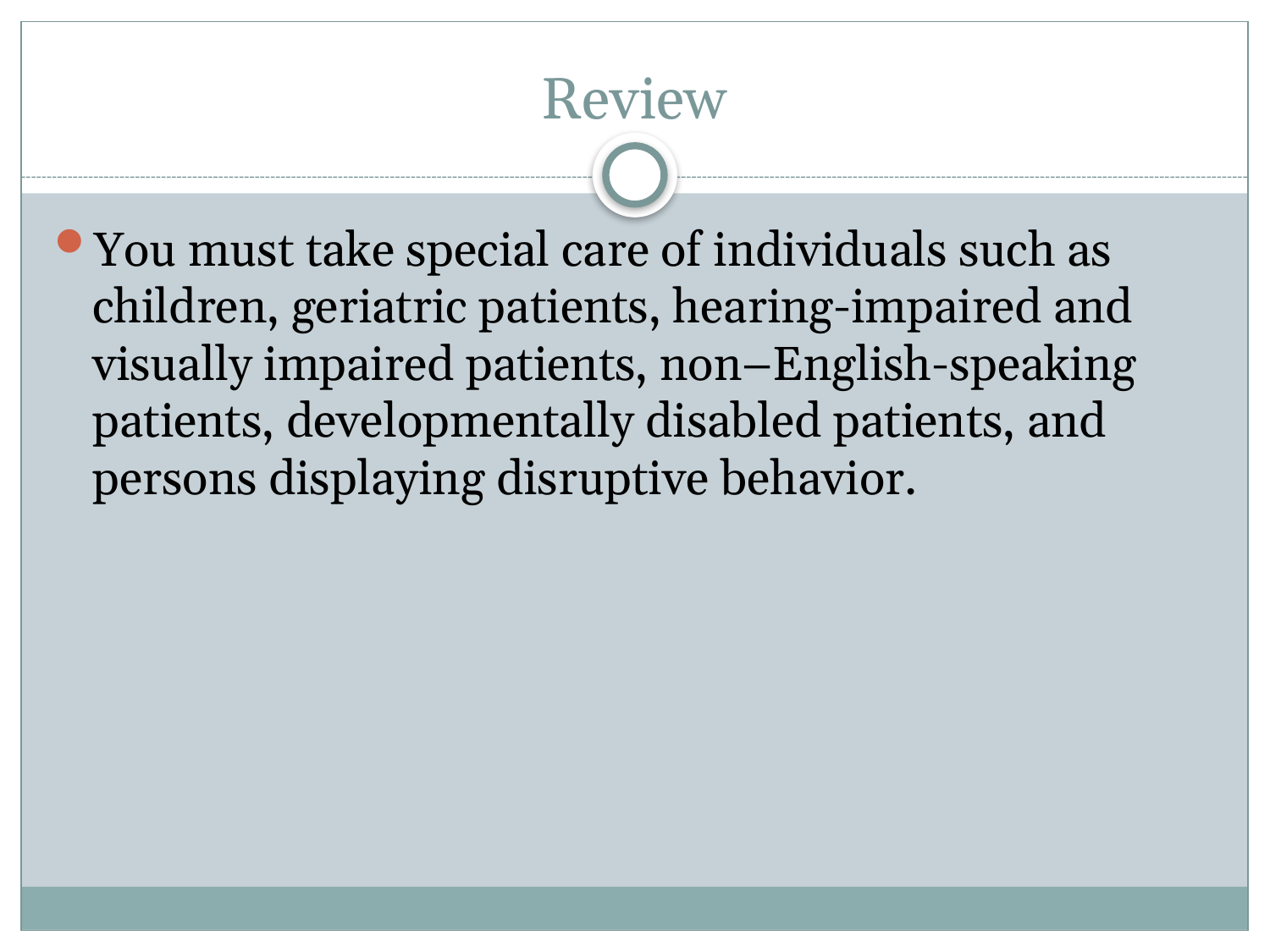

# Review
You must take special care of individuals such as children, geriatric patients, hearing-impaired and visually impaired patients, non–English-speaking patients, developmentally disabled patients, and persons displaying disruptive behavior.